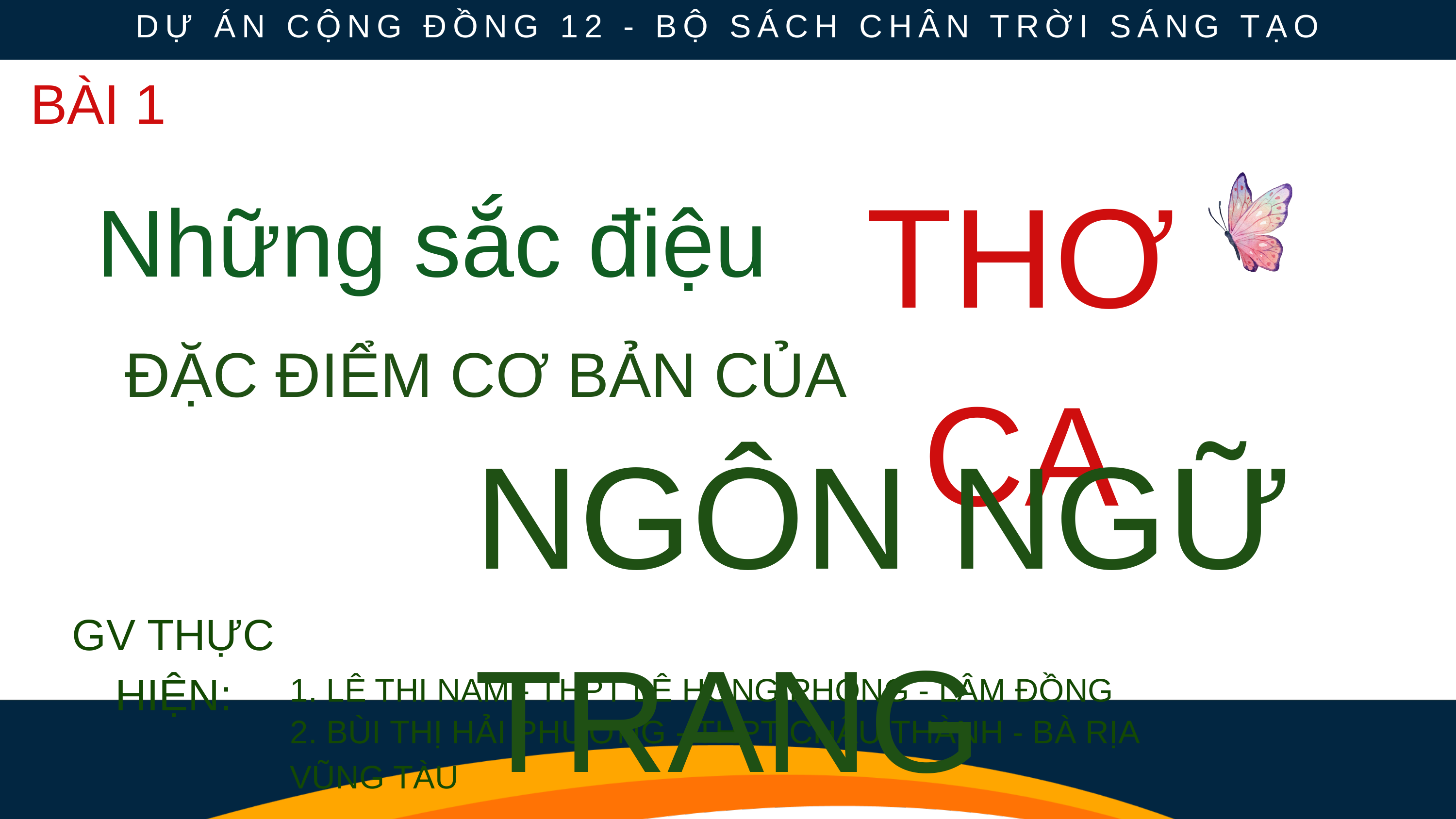

DỰ ÁN CỘNG ĐỒNG 12 - BỘ SÁCH CHÂN TRỜI SÁNG TẠO
BÀI 1
Những sắc điệu
THƠ CA
THƠ CA
THƠ CA

ĐẶC ĐIỂM CƠ BẢN CỦA
NGÔN NGỮ TRANG TRỌNG
GV THỰC HIỆN:

1. LÊ THI NAM - THPT LÊ HỒNG PHONG - LÂM ĐỒNG
2. BÙI THỊ HẢI PHƯƠNG - THPT CHÂU THÀNH - BÀ RỊA VŨNG TÀU